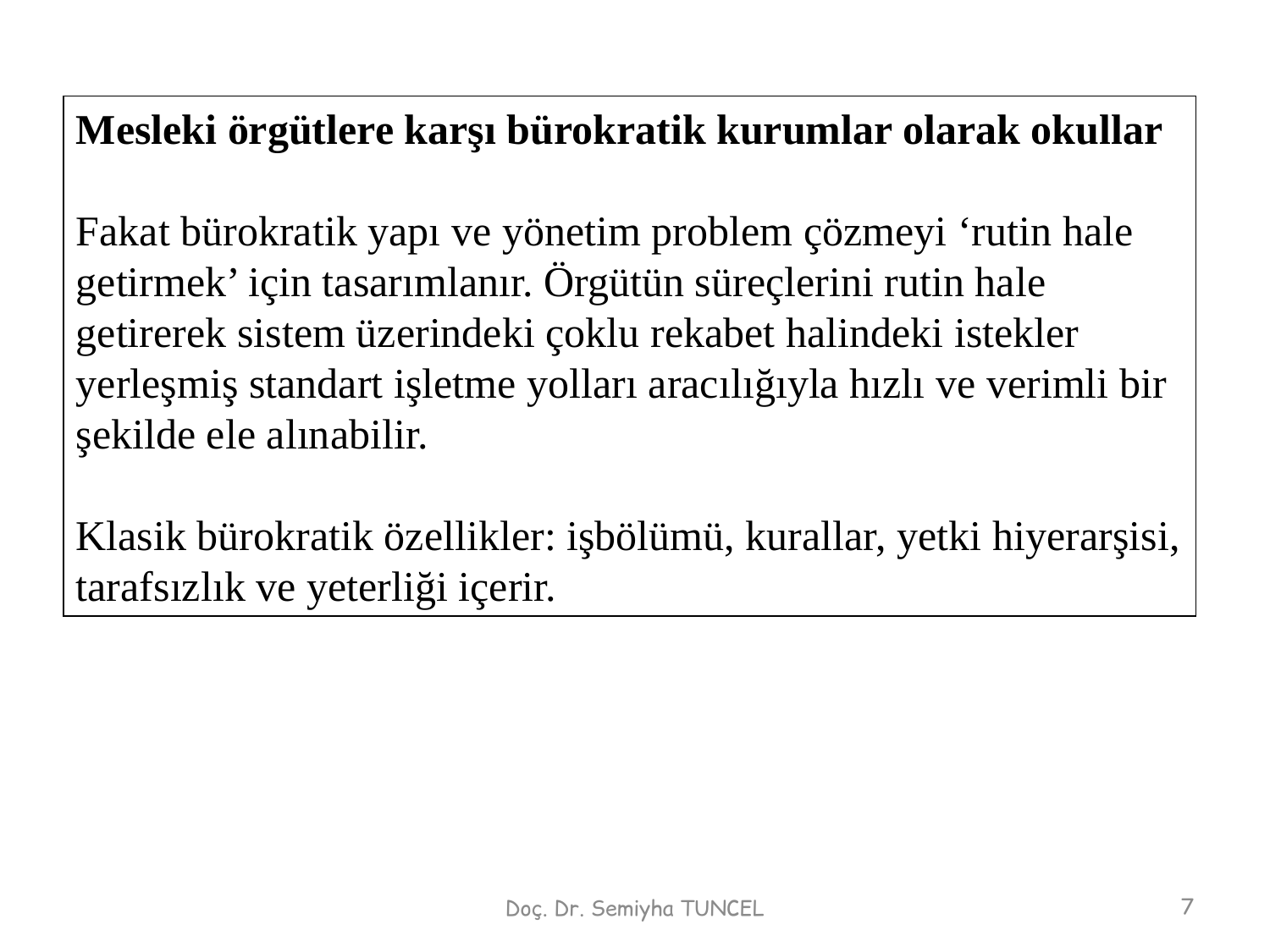

Mesleki örgütlere karşı bürokratik kurumlar olarak okullar

Fakat bürokratik yapı ve yönetim problem çözmeyi ‘rutin hale getirmek’ için tasarımlanır. Örgütün süreçlerini rutin hale getirerek sistem üzerindeki çoklu rekabet halindeki istekler yerleşmiş standart işletme yolları aracılığıyla hızlı ve verimli bir şekilde ele alınabilir.

Klasik bürokratik özellikler: işbölümü, kurallar, yetki hiyerarşisi, tarafsızlık ve yeterliği içerir.
Doç. Dr. Semiyha TUNCEL
7